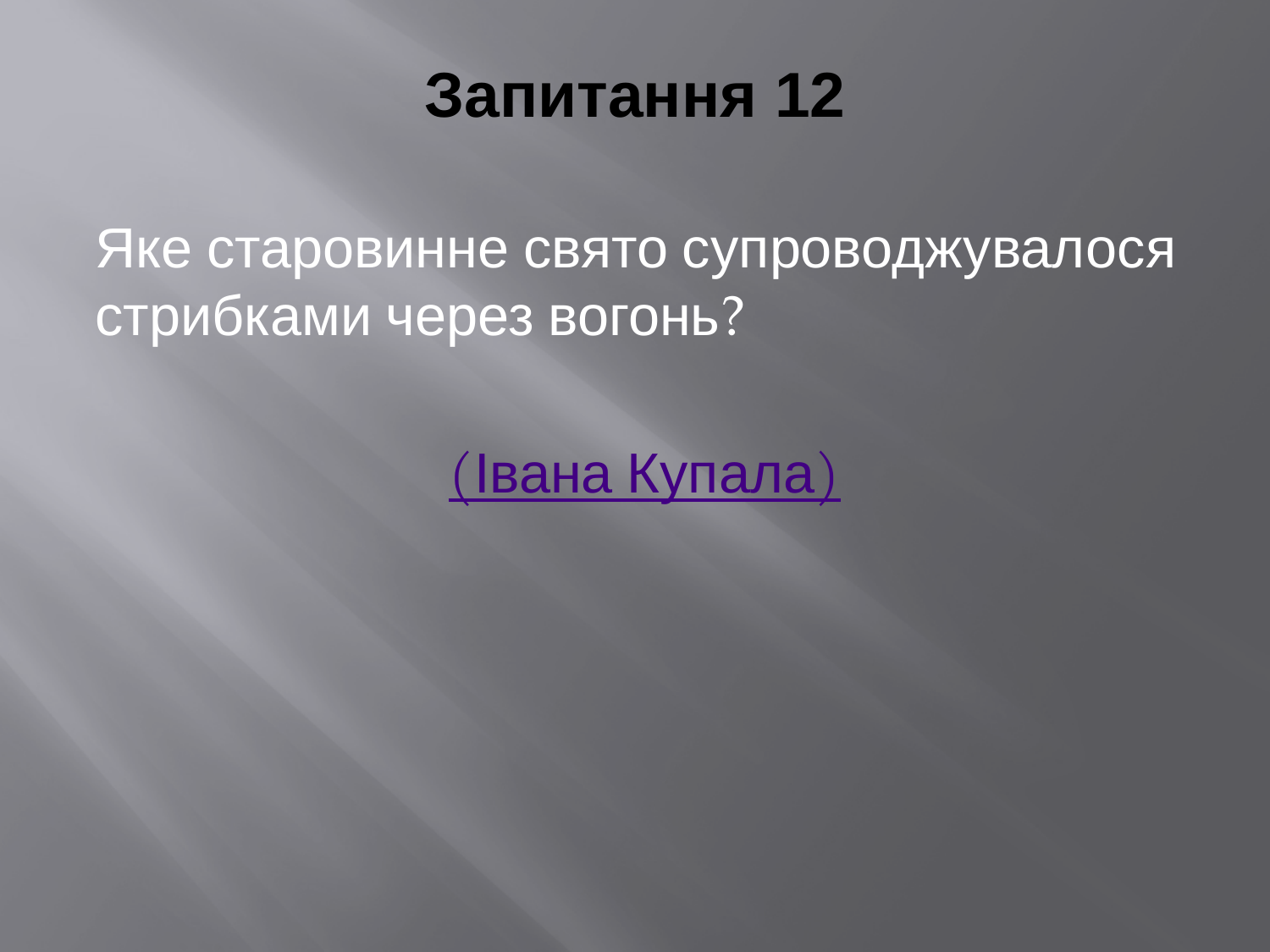

# Запитання 12

Яке старовинне свято супроводжувалося стрибками через вогонь?

(Івана Купала)